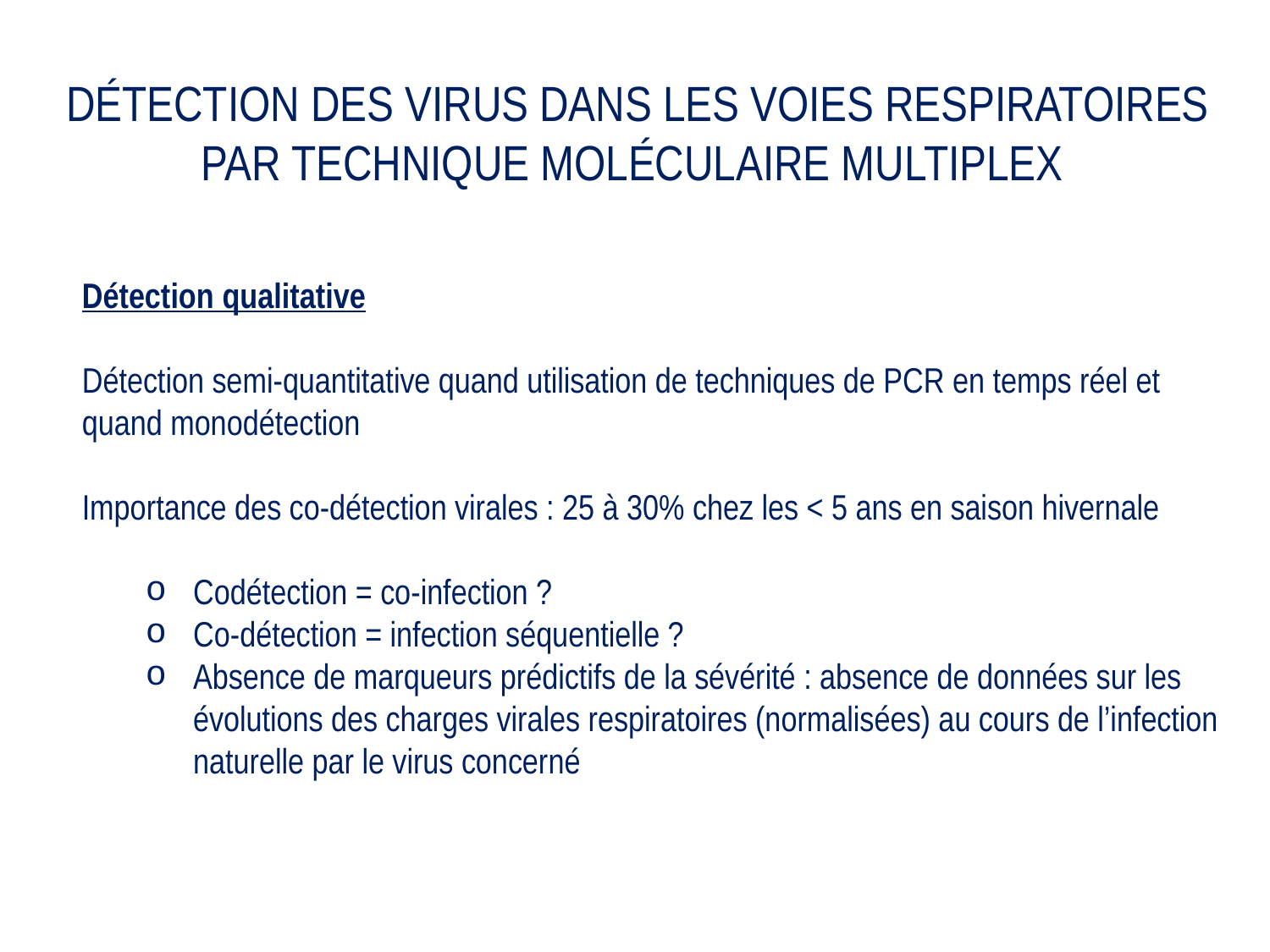

DÉTECTION DES VIRUS DANS LES VOIES RESPIRATOIRES PAR TECHNIQUE MOLÉCULAIRE MULTIPLEX
Détection qualitative

Détection semi-quantitative quand utilisation de techniques de PCR en temps réel et quand monodétection

Importance des co-détection virales : 25 à 30% chez les < 5 ans en saison hivernale

Codétection = co-infection ?
Co-détection = infection séquentielle ?
Absence de marqueurs prédictifs de la sévérité : absence de données sur les évolutions des charges virales respiratoires (normalisées) au cours de l’infection naturelle par le virus concerné